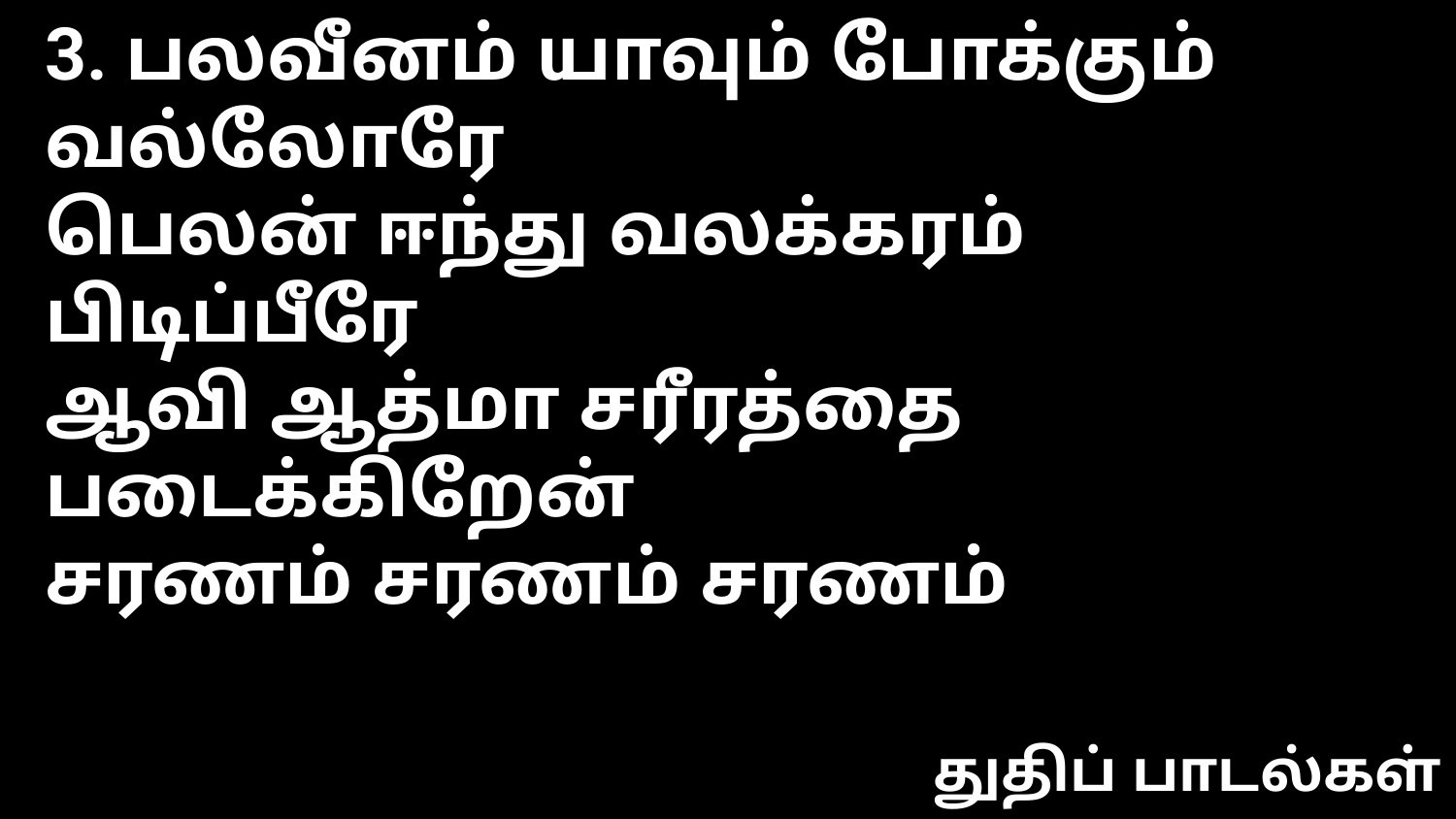

3. பலவீனம் யாவும் போக்கும் வல்லோரே
பெலன் ஈந்து வலக்கரம் பிடிப்பீரே
ஆவி ஆத்மா சரீரத்தை படைக்கிறேன்
சரணம் சரணம் சரணம்

துதிப் பாடல்கள்